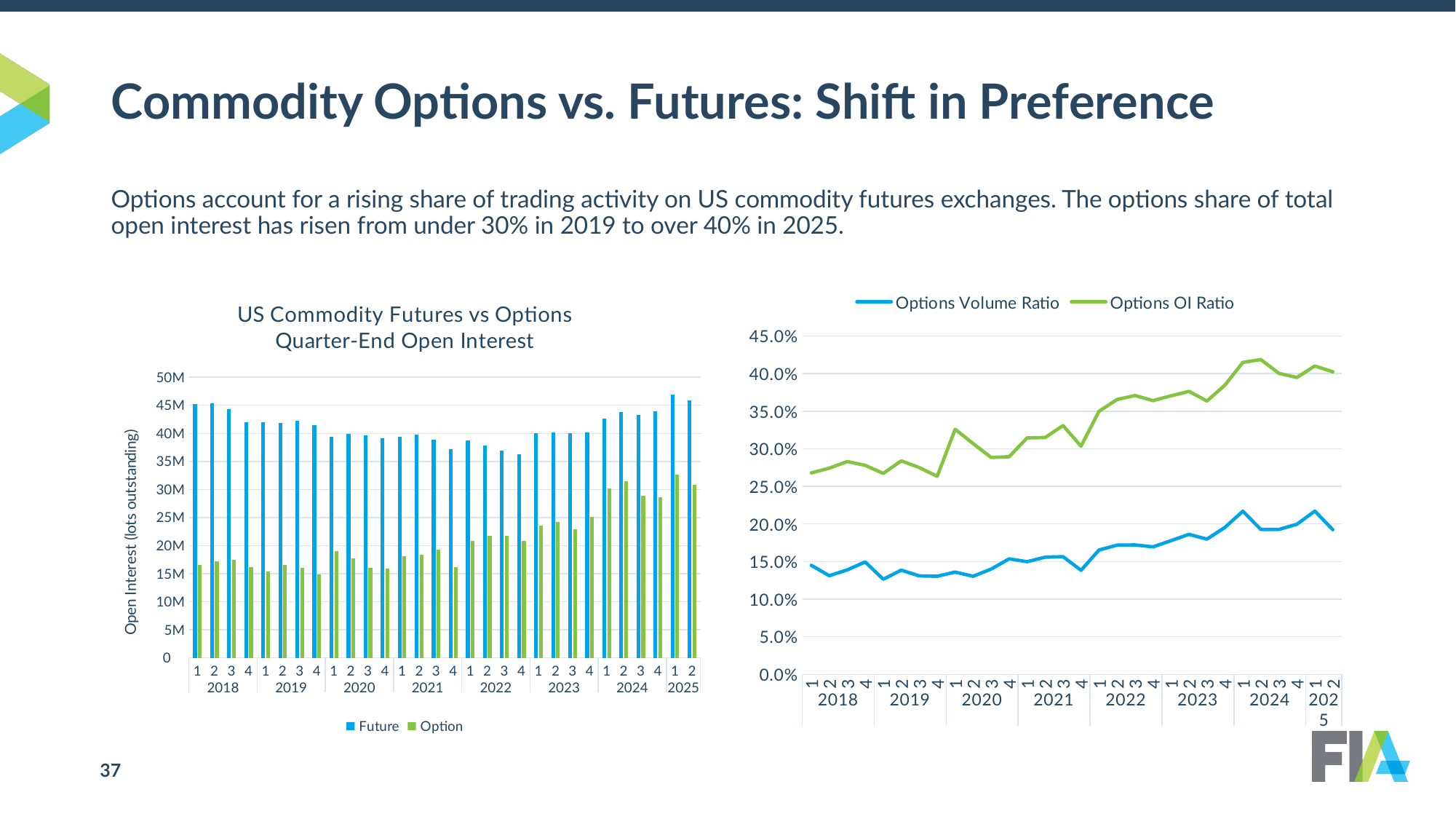

# Commodity Options vs. Futures: Shift in Preference
Options account for a rising share of trading activity on US commodity futures exchanges. The options share of total open interest has risen from under 30% in 2019 to over 40% in 2025.

### Chart: US Commodity Futures vs Options
Quarter-End Open Interest

| Category | Future | Option |
|---|---|---|
| 1 | 45227394.0 | 16549020.0 |
| 2 | 45339813.0 | 17126282.0 |
| 3 | 44292389.0 | 17475121.0 |
| 4 | 41940444.0 | 16139739.0 |
| 1 | 42031481.0 | 15324614.0 |
| 2 | 41860466.0 | 16597182.0 |
| 3 | 42276361.0 | 16036304.0 |
| 4 | 41508873.0 | 14836249.0 |
| 1 | 39390888.0 | 19039839.0 |
| 2 | 39899681.0 | 17662829.0 |
| 3 | 39690598.0 | 16088328.0 |
| 4 | 39159478.0 | 15943796.0 |
| 1 | 39404663.0 | 18069439.0 |
| 2 | 39808493.0 | 18300778.0 |
| 3 | 38879835.0 | 19218872.0 |
| 4 | 37218025.0 | 16208095.0 |
| 1 | 38737482.0 | 20840978.0 |
| 2 | 37772879.0 | 21745470.0 |
| 3 | 36937132.0 | 21762058.0 |
| 4 | 36321568.0 | 20785085.0 |
| 1 | 40079868.0 | 23574157.0 |
| 2 | 40135602.0 | 24209892.0 |
| 3 | 40035586.0 | 22861668.0 |
| 4 | 40131464.0 | 25075583.0 |
| 1 | 42602777.0 | 30199076.0 |
| 2 | 43769778.0 | 31507304.0 |
| 3 | 43313989.0 | 28902379.0 |
| 4 | 43903916.0 | 28632302.0 |
| 1 | 46906516.0 | 32596541.0 |
| 2 | 45870802.0 | 30872378.0 |

### Chart

| Category | Options Volume Ratio | Options OI Ratio |
|---|---|---|
| 1 | 0.14493052153971586 | 0.2678857338660027 |
| 2 | 0.13113485526237478 | 0.27416924333112225 |
| 3 | 0.13885047319558522 | 0.28291768601324546 |
| 4 | 0.14941806838976338 | 0.2778871926075026 |
| 1 | 0.12644601538731642 | 0.26718370558525645 |
| 2 | 0.1384605333813401 | 0.2839180597891999 |
| 3 | 0.13090210568056218 | 0.27500550695119147 |
| 4 | 0.13038969195292965 | 0.2633102649063392 |
| 1 | 0.13593387982711336 | 0.3258531936458706 |
| 2 | 0.13035903387917788 | 0.3068460530994913 |
| 3 | 0.1399160701790186 | 0.28843022183682776 |
| 4 | 0.15349503063443654 | 0.2893438963354519 |
| 1 | 0.14972294627982774 | 0.3143927155225496 |
| 2 | 0.15572716662978203 | 0.31493731869394814 |
| 3 | 0.15644136061698619 | 0.33079689708068716 |
| 4 | 0.1383280315442628 | 0.303373986357235 |
| 1 | 0.16527986278896947 | 0.3498072625576425 |
| 2 | 0.1717522054985703 | 0.3653574127198992 |
| 3 | 0.17203630192331568 | 0.3707386422197649 |
| 4 | 0.16947008683479284 | 0.3639695886221873 |
| 1 | 0.17770198898933764 | 0.3703482537043023 |
| 2 | 0.1861108431543332 | 0.37624844406354235 |
| 3 | 0.17974960419459513 | 0.3634764086839149 |
| 4 | 0.19536520888150283 | 0.38455326768592973 |
| 1 | 0.21693827423037165 | 0.4148119141967444 |
| 2 | 0.19258417199304673 | 0.4185510803938973 |
| 3 | 0.19261426034014337 | 0.4002192273086899 |
| 4 | 0.1995153070423982 | 0.3947311121183627 |
| 1 | 0.2169403748891609 | 0.41000361784830486 |
| 2 | 0.19229754941605448 | 0.4022817141536225 |